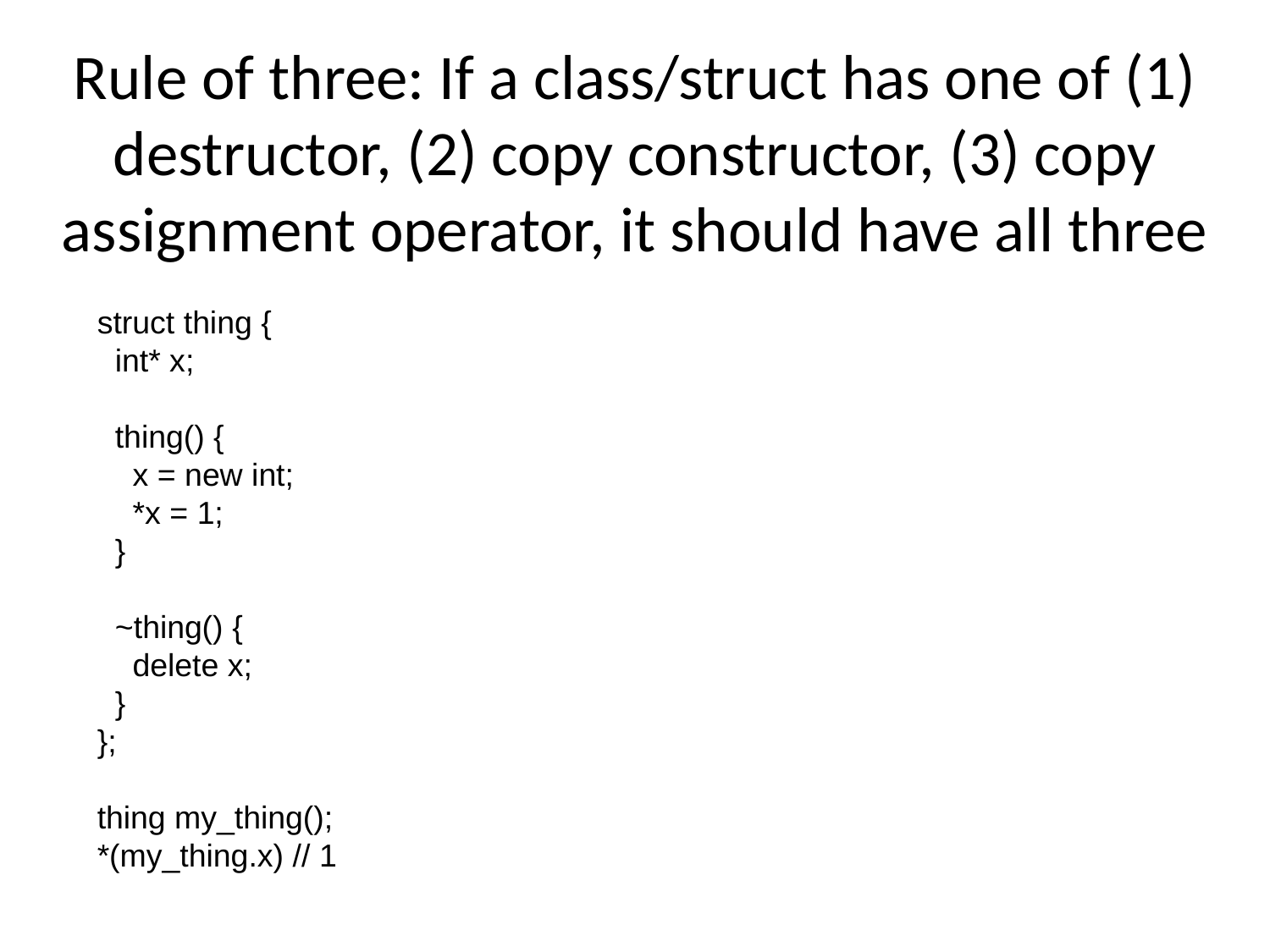

# Rule of three: If a class/struct has one of (1) destructor, (2) copy constructor, (3) copy assignment operator, it should have all three

struct thing {
  int* x;

  thing() {
    x = new int;
    *x = 1;
  }

  ~thing() {
    delete x;
  }
};

thing my_thing();
*(my_thing.x) // 1